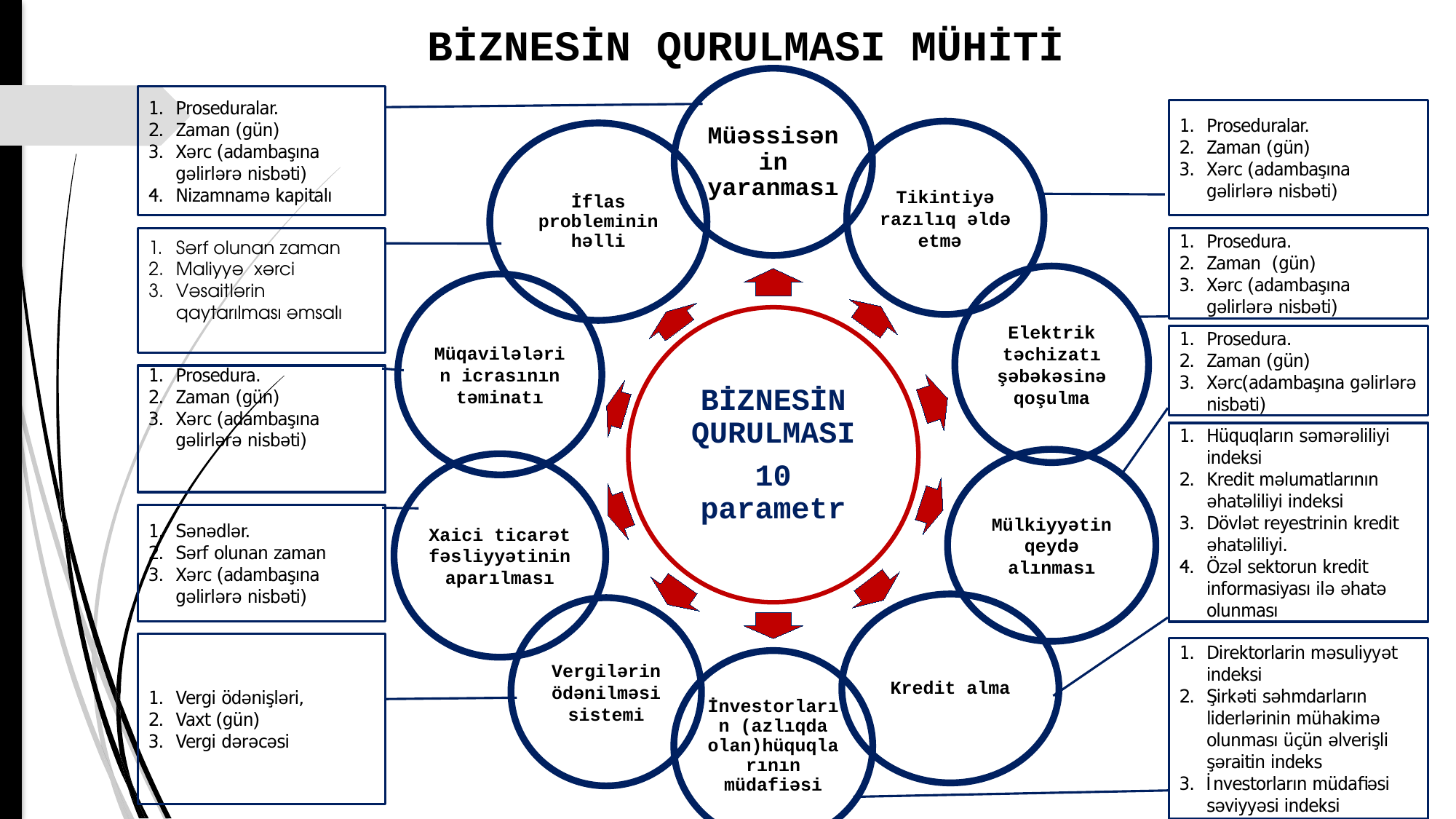

# BİZNESİN QURULMASI MÜHİTİ
Proseduralar.
Zaman (gün)
Xərc (adambaşına gəlirlərə nisbəti)
Nizamnamə kapitalı
BİZNESİN QURULMASI
10 parametr

Müəssisənin yaranması

Tikintiyə razılıq əldə etmə

Elektrik təchizatı şəbəkəsinə qoşulma

Mülkiyyətin qeydə alınması

Kredit alma

İnvestorların (azlıqda olan)hüquqlarının müdafiəsi

Vergilərin ödənilməsi sistemi

Xaici ticarət fəsliyyətinin aparılması

Müqavilələrin icrasının təminatı

İflas probleminin həlli
Proseduralar.
Zaman (gün)
Xərc (adambaşına gəlirlərə nisbəti)
Sərf olunan zaman
Maliyyə  xərci
Vəsaitlərin qaytarılması əmsalı

Prosedura.
Zaman  (gün)
Xərc (adambaşına gəlirlərə nisbəti)
Prosedura.
Zaman (gün)
Xərc(adambaşına gəlirlərə nisbəti)
Prosedura.
Zaman (gün)
Xərc (adambaşına gəlirlərə nisbəti)

Hüquqların səmərəliliyi indeksi
Kredit məlumatlarının əhatəliliyi indeksi
Dövlət reyestrinin kredit əhatəliliyi.
Özəl sektorun kredit informasiyası ilə əhatə olunması
Sənədlər.
Sərf olunan zaman
Xərc (adambaşına gəlirlərə nisbəti)
Vergi ödənişləri,
Vaxt (gün)
Vergi dərəcəsi
Direktorlarin məsuliyyət indeksi
Şirkəti səhmdarların liderlərinin mühakimə olunması üçün əlverişli şəraitin indeks
İnvestorların müdafiəsi səviyyəsi indeksi